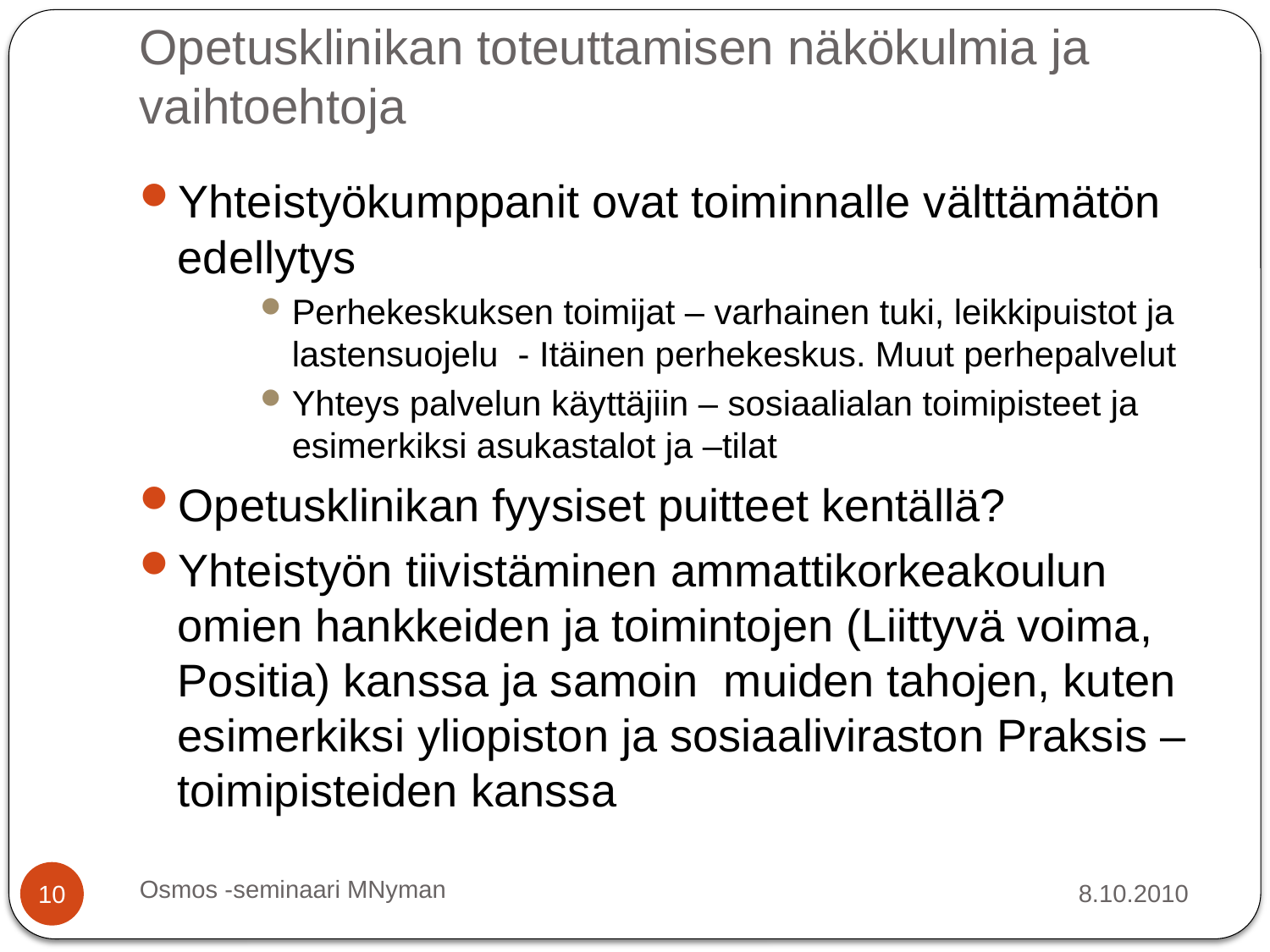

# Opetusklinikan toteuttamisen näkökulmia ja vaihtoehtoja
Yhteistyökumppanit ovat toiminnalle välttämätön edellytys
Perhekeskuksen toimijat – varhainen tuki, leikkipuistot ja lastensuojelu  - Itäinen perhekeskus. Muut perhepalvelut
Yhteys palvelun käyttäjiin – sosiaalialan toimipisteet ja esimerkiksi asukastalot ja –tilat
Opetusklinikan fyysiset puitteet kentällä?
Yhteistyön tiivistäminen ammattikorkeakoulun omien hankkeiden ja toimintojen (Liittyvä voima, Positia) kanssa ja samoin  muiden tahojen, kuten esimerkiksi yliopiston ja sosiaaliviraston Praksis –toimipisteiden kanssa

Osmos -seminaari MNyman
8.10.2010
10